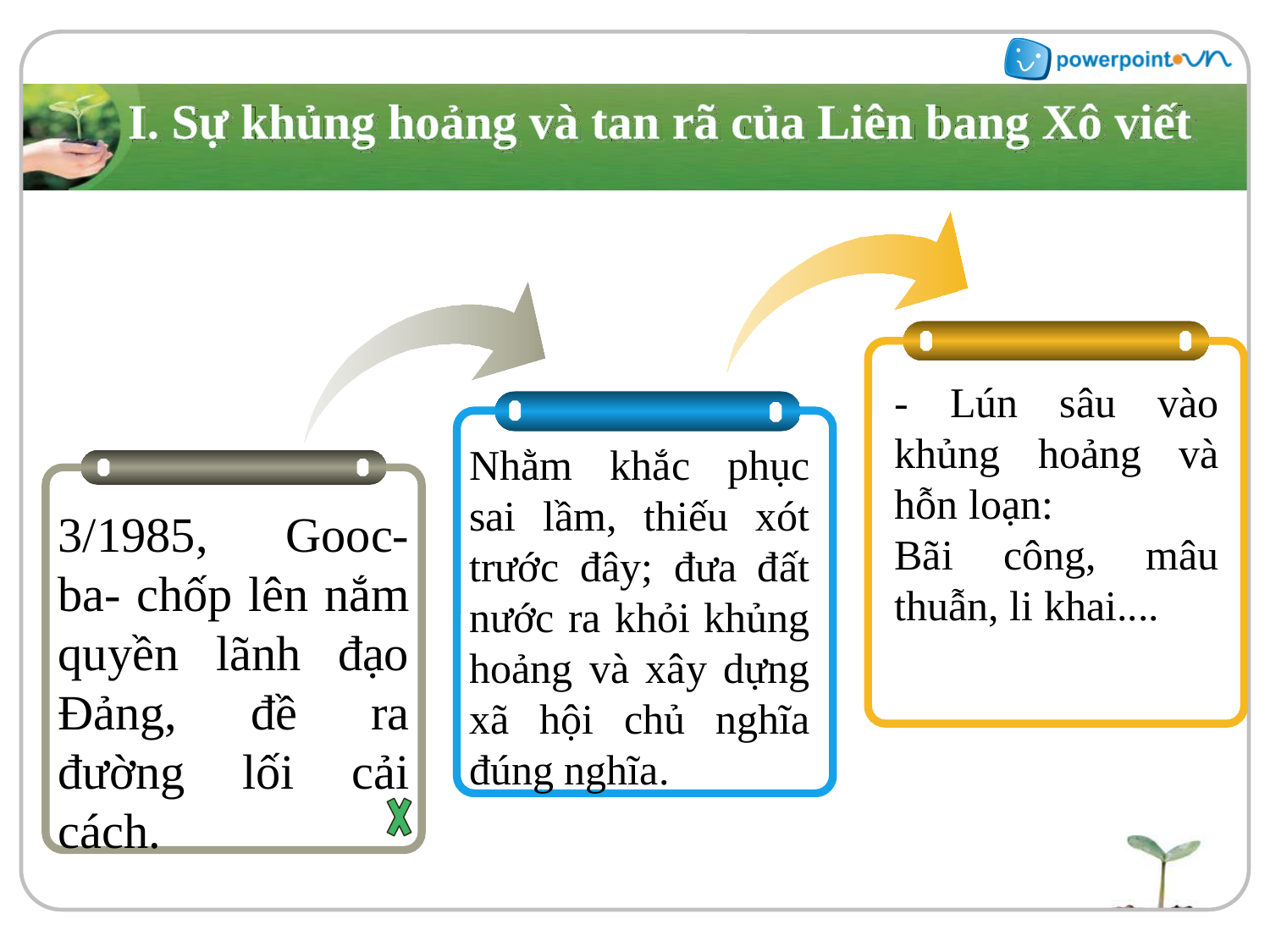

# I. Sự khủng hoảng và tan rã của Liên bang Xô viết

- Lún sâu vào khủng hoảng và hỗn loạn:
Bãi công, mâu thuẫn, li khai....

Nhằm khắc phục sai lầm, thiếu xót trước đây; đưa đất nước ra khỏi khủng hoảng và xây dựng xã hội chủ nghĩa đúng nghĩa.

3/1985, Gooc- ba- chốp lên nắm quyền lãnh đạo Đảng, đề ra đường lối cải cách.